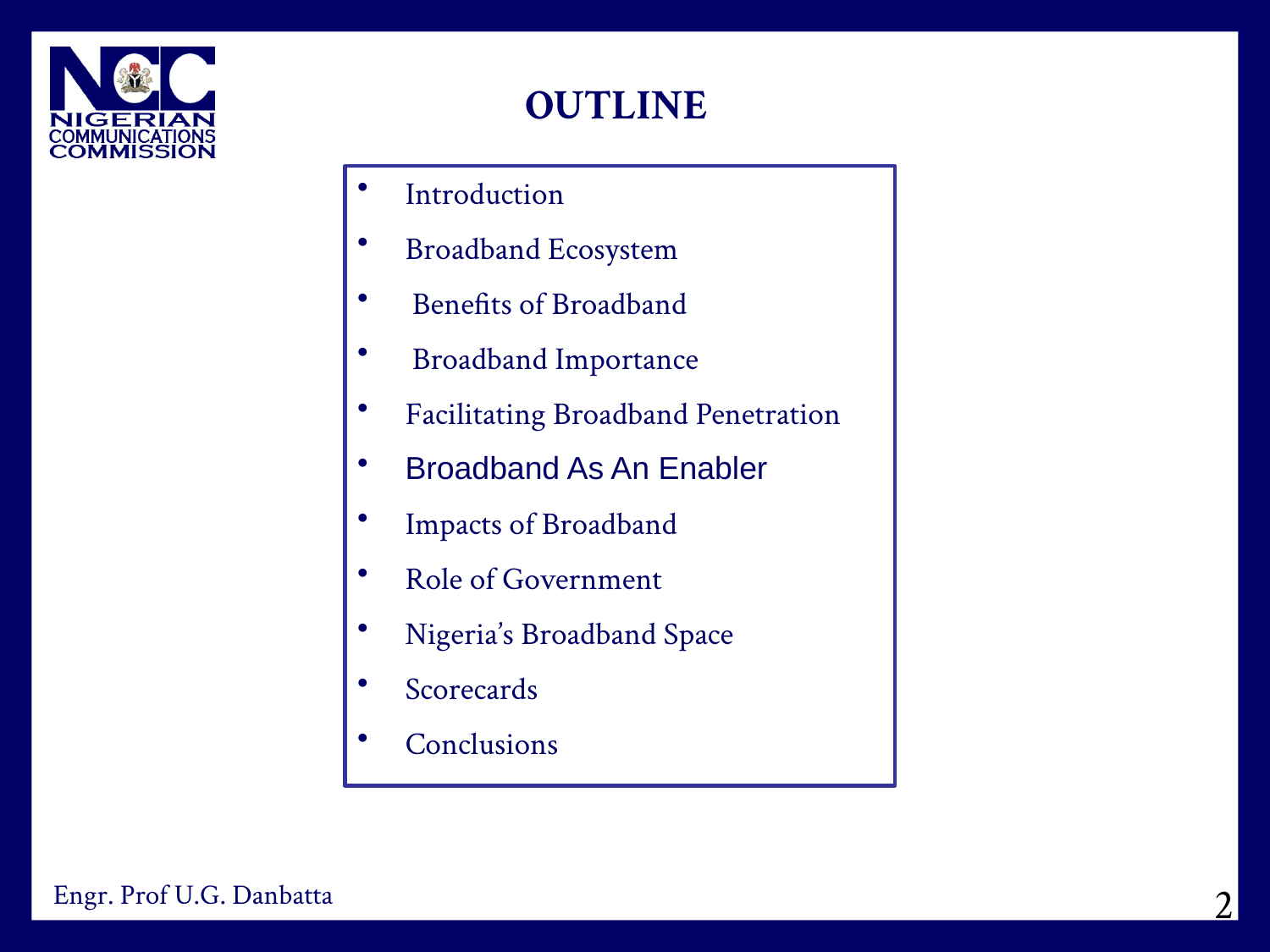

# OUTLINE
Introduction
Broadband Ecosystem
 Benefits of Broadband
 Broadband Importance
Facilitating Broadband Penetration
Broadband As An Enabler
Impacts of Broadband
Role of Government
Nigeria’s Broadband Space
Scorecards
Conclusions

2
Engr. Prof U.G. Danbatta